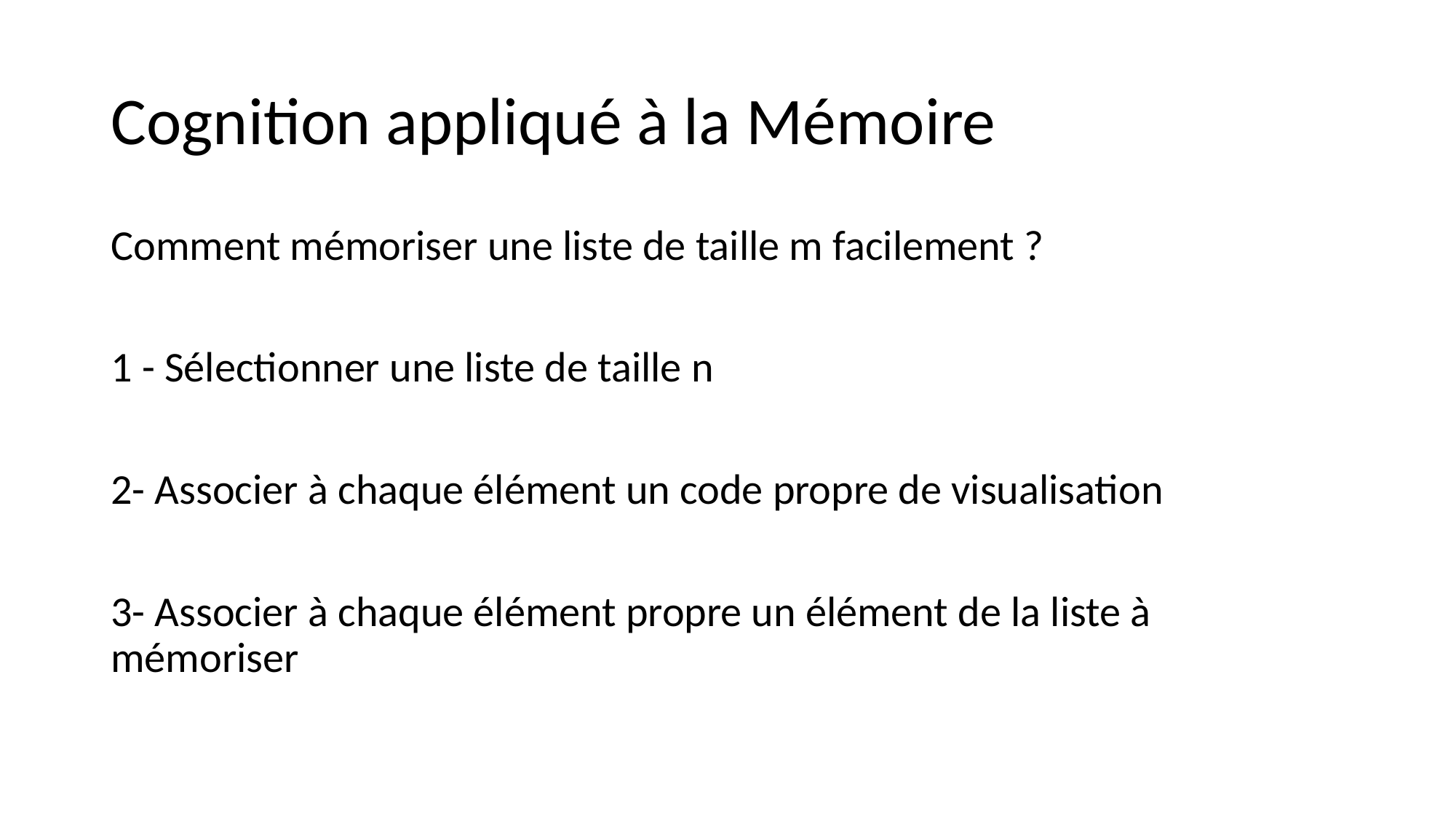

# Cognition appliqué à la Mémoire
Comment mémoriser une liste de taille m facilement ?

1 - Sélectionner une liste de taille n

2- Associer à chaque élément un code propre de visualisation

3- Associer à chaque élément propre un élément de la liste à mémoriser